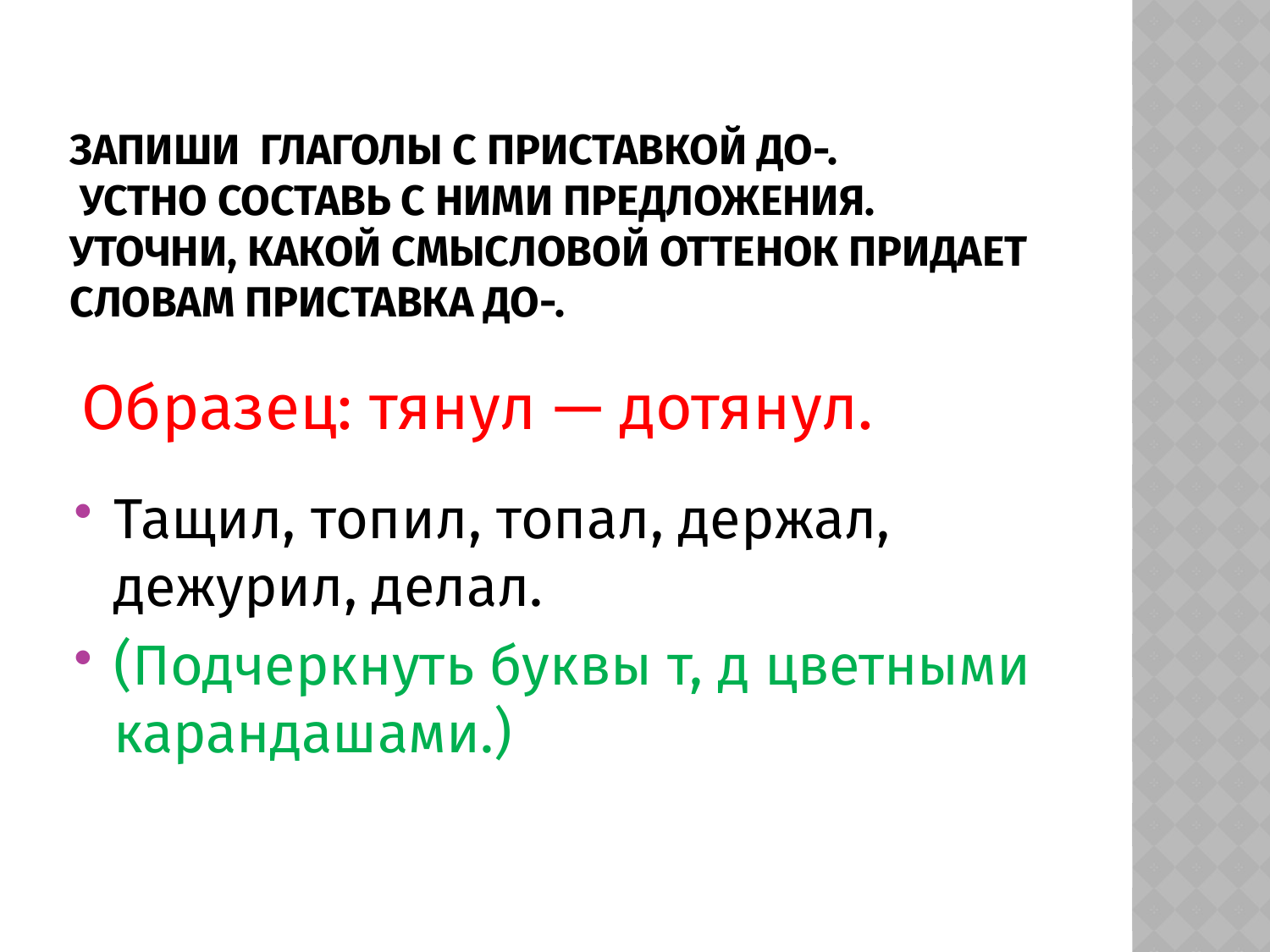

# Запиши  глаголы с приставкой до-. Устно составь с ними предложения. Уточни, какой смысловой оттенок придает словам приставка до-.
Образец: тянул — дотянул.

Тащил, топил, топал, держал, дежурил, делал.
(Подчеркнуть буквы т, д цветными карандашами.)